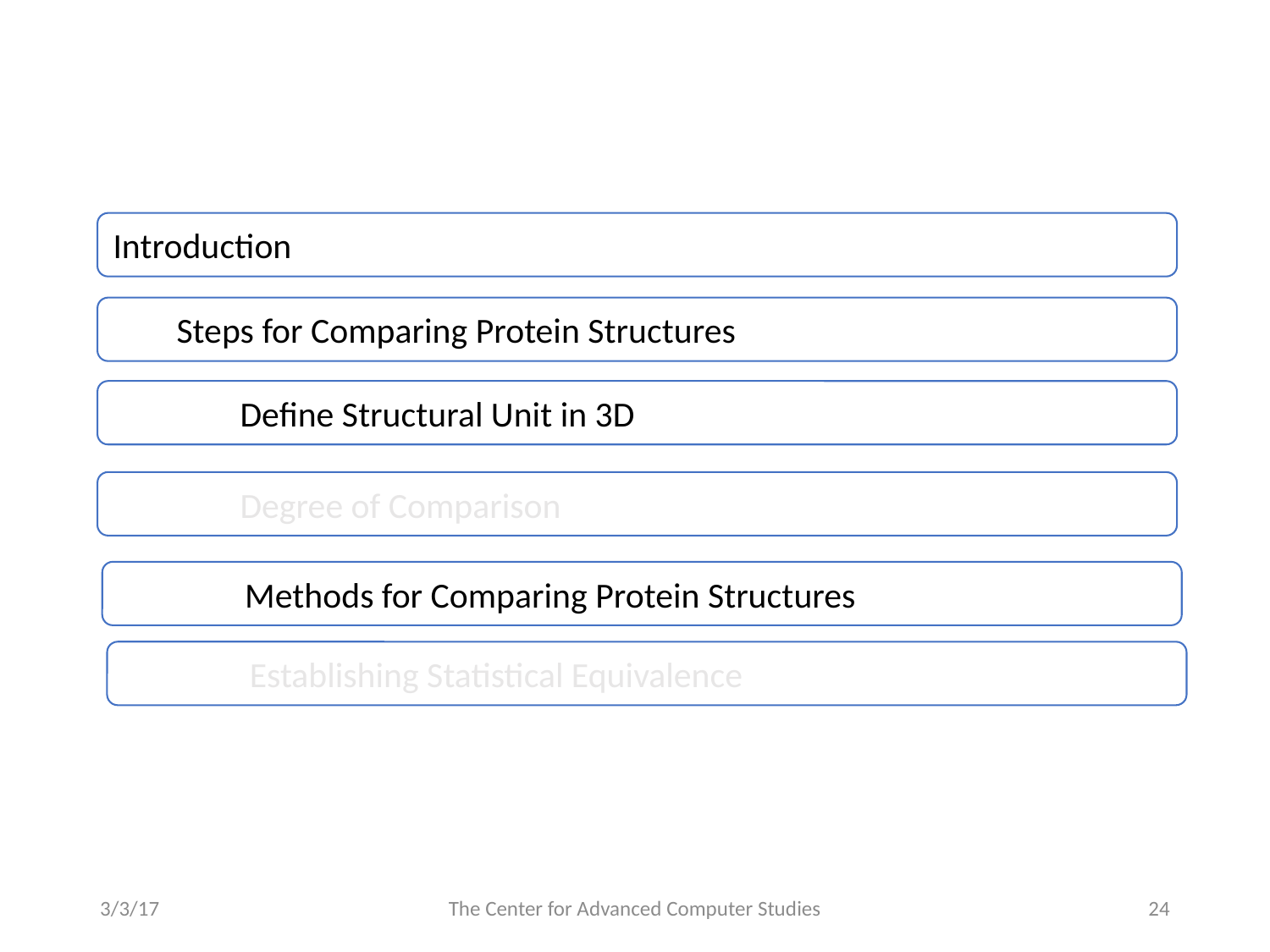

# Outline
Introduction
Steps for Comparing Protein Structures
Define Structural Unit in 3D
Degree of Comparison
Methods for Comparing Protein Structures
Establishing Statistical Equivalence
3/3/17
The Center for Advanced Computer Studies
24